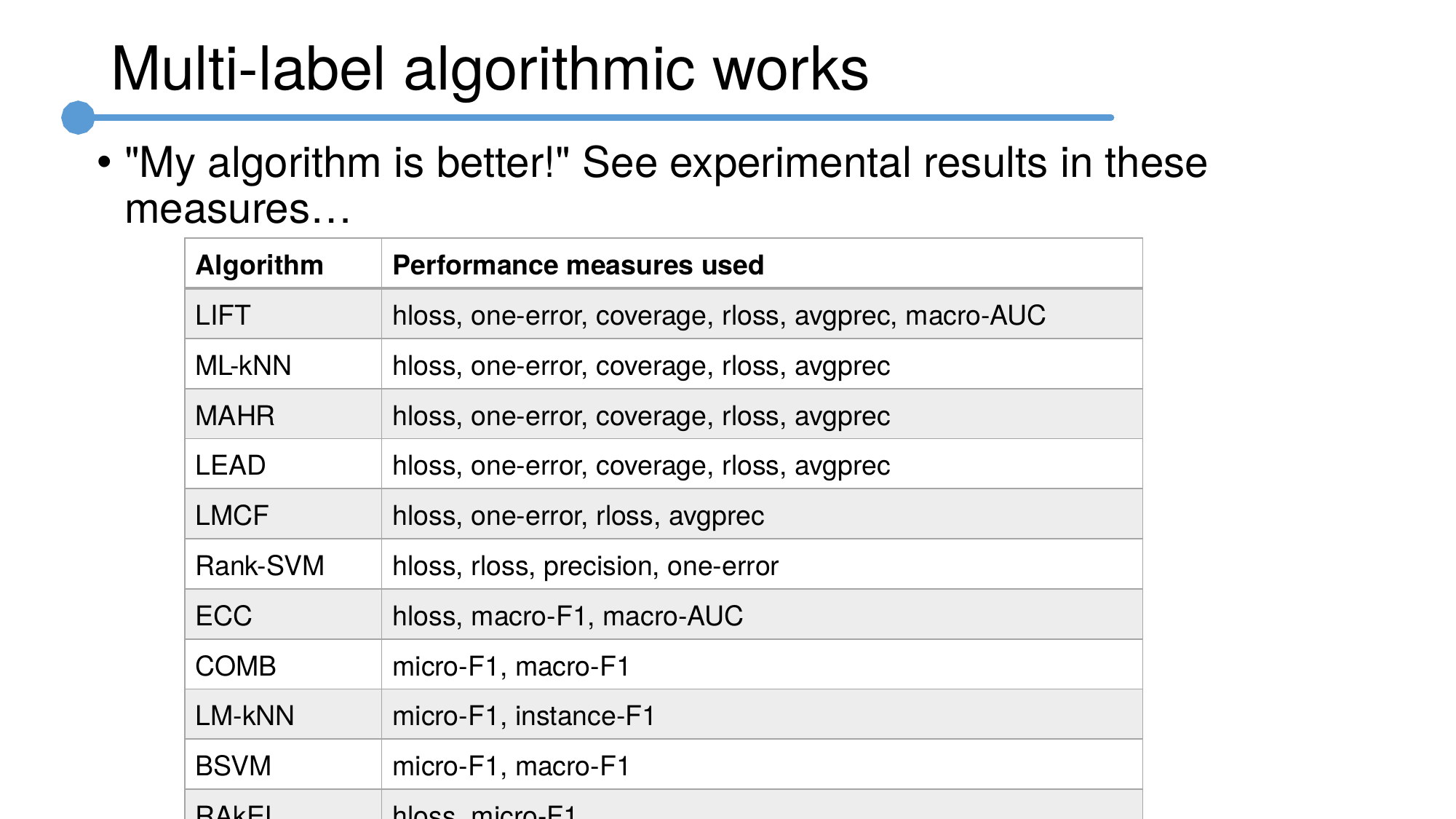

# Multi-label algorithmic works
"My algorithm is better!" See experimental results in these measures…

| Algorithm | Performance measures used |
| --- | --- |
| LIFT | hloss, one-error, coverage, rloss, avgprec, macro-AUC |
| ML-kNN | hloss, one-error, coverage, rloss, avgprec |
| MAHR | hloss, one-error, coverage, rloss, avgprec |
| LEAD | hloss, one-error, coverage, rloss, avgprec |
| LMCF | hloss, one-error, rloss, avgprec |
| Rank-SVM | hloss, rloss, precision, one-error |
| ECC | hloss, macro-F1, macro-AUC |
| COMB | micro-F1, macro-F1 |
| LM-kNN | micro-F1, instance-F1 |
| BSVM | micro-F1, macro-F1 |
| RAkEL | hloss, micro-F1 |
| CPLST | hloss |